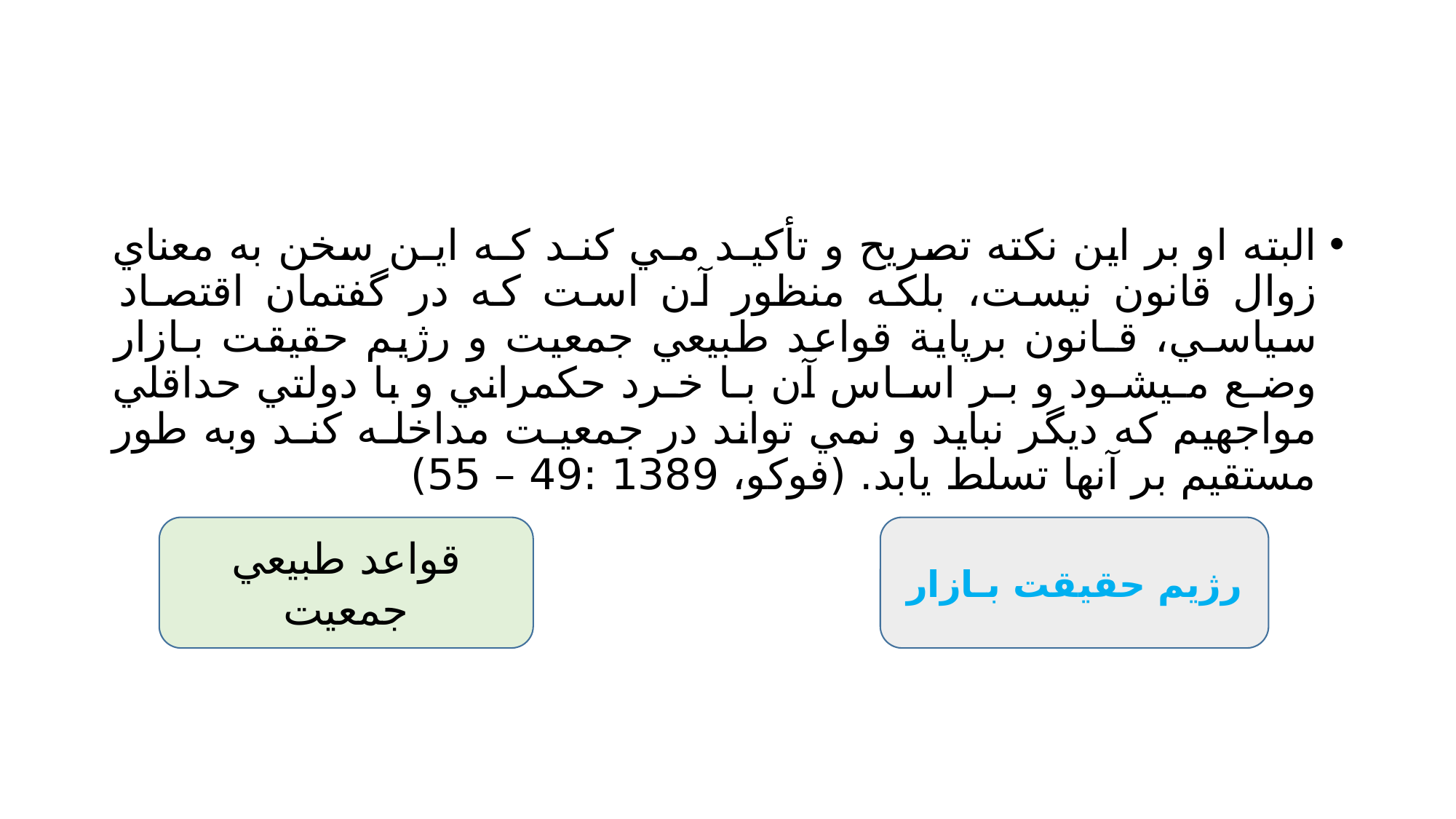

#
البته او بر اين نكته تصريح و تأكيـد مـي كنـد كـه ايـن سخن به معناي زوال قانون نيست، بلكه منظور آن است كه در گفتمان اقتصـاد سياسـي، قـانون برپاية قواعد طبيعي جمعيت و رژيم حقيقت بـازار وضـع مـيشـود و بـر اسـاس آن بـا خـرد حكمراني و با دولتي حداقلي مواجهيم كه ديگر نبايد و نمي تواند در جمعيـت مداخلـه كنـد وبه طور مستقيم بر آنها تسلط يابد. (فوكو، 1389 :49 – 55)

قواعد طبيعي جمعيت
رژيم حقيقت بـازار